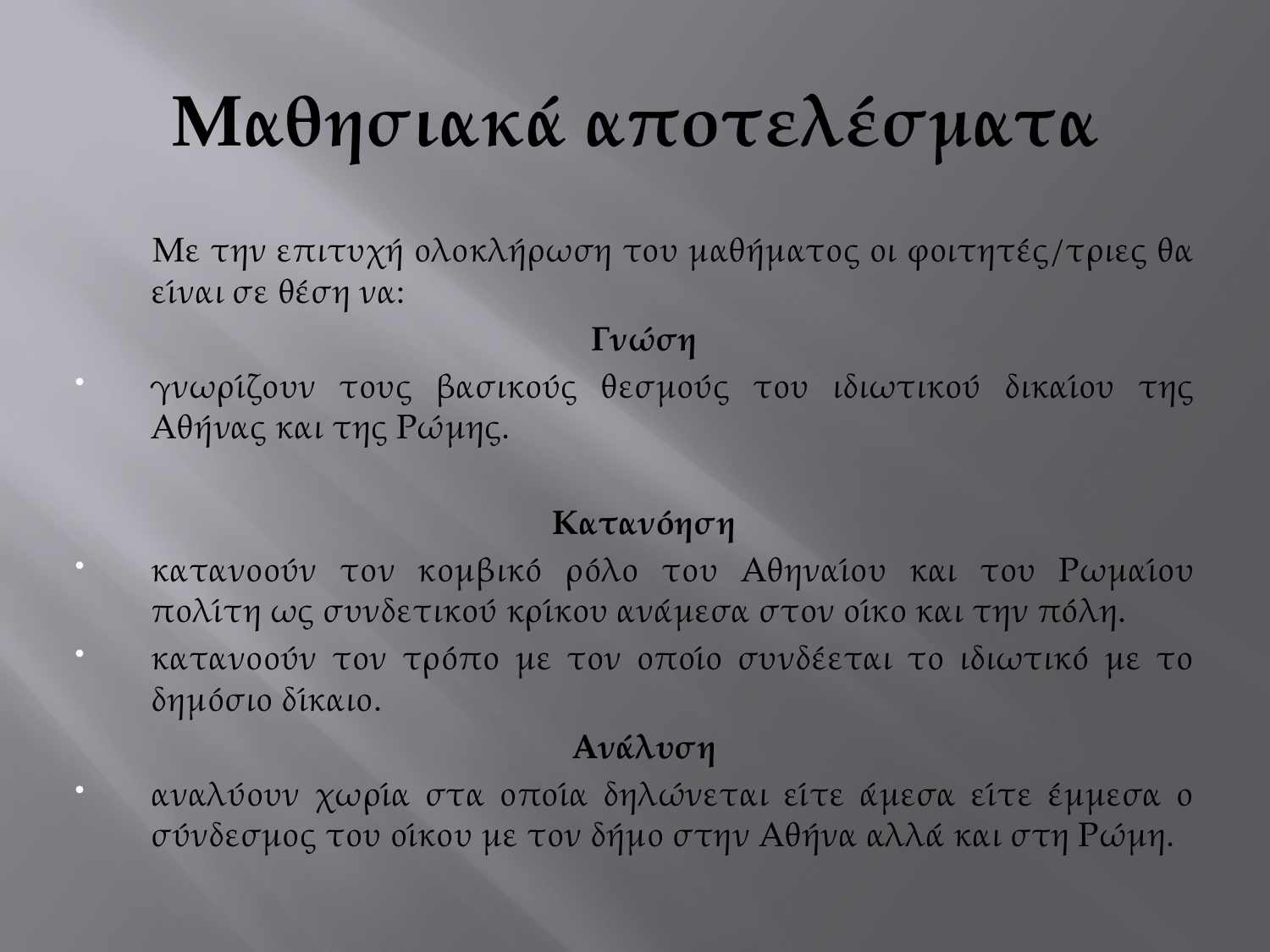

# Μαθησιακά αποτελέσματα
      Με την επιτυχή ολοκλήρωση του μαθήματος οι φοιτητές/τριες θα είναι σε θέση να:
Γνώση
γνωρίζουν τους βασικούς θεσμούς του ιδιωτικού δικαίου της Αθήνας και της Ρώμης.

Κατανόηση
κατανοούν τον κομβικό ρόλο του Αθηναίου και του Ρωμαίου πολίτη ως συνδετικού κρίκου ανάμεσα στον οίκο και την πόλη.
κατανοούν τον τρόπο με τον οποίο συνδέεται το ιδιωτικό με το δημόσιο δίκαιο.
Ανάλυση
αναλύουν χωρία στα οποία δηλώνεται είτε άμεσα είτε έμμεσα ο σύνδεσμος του οίκου με τον δήμο στην Αθήνα αλλά και στη Ρώμη.